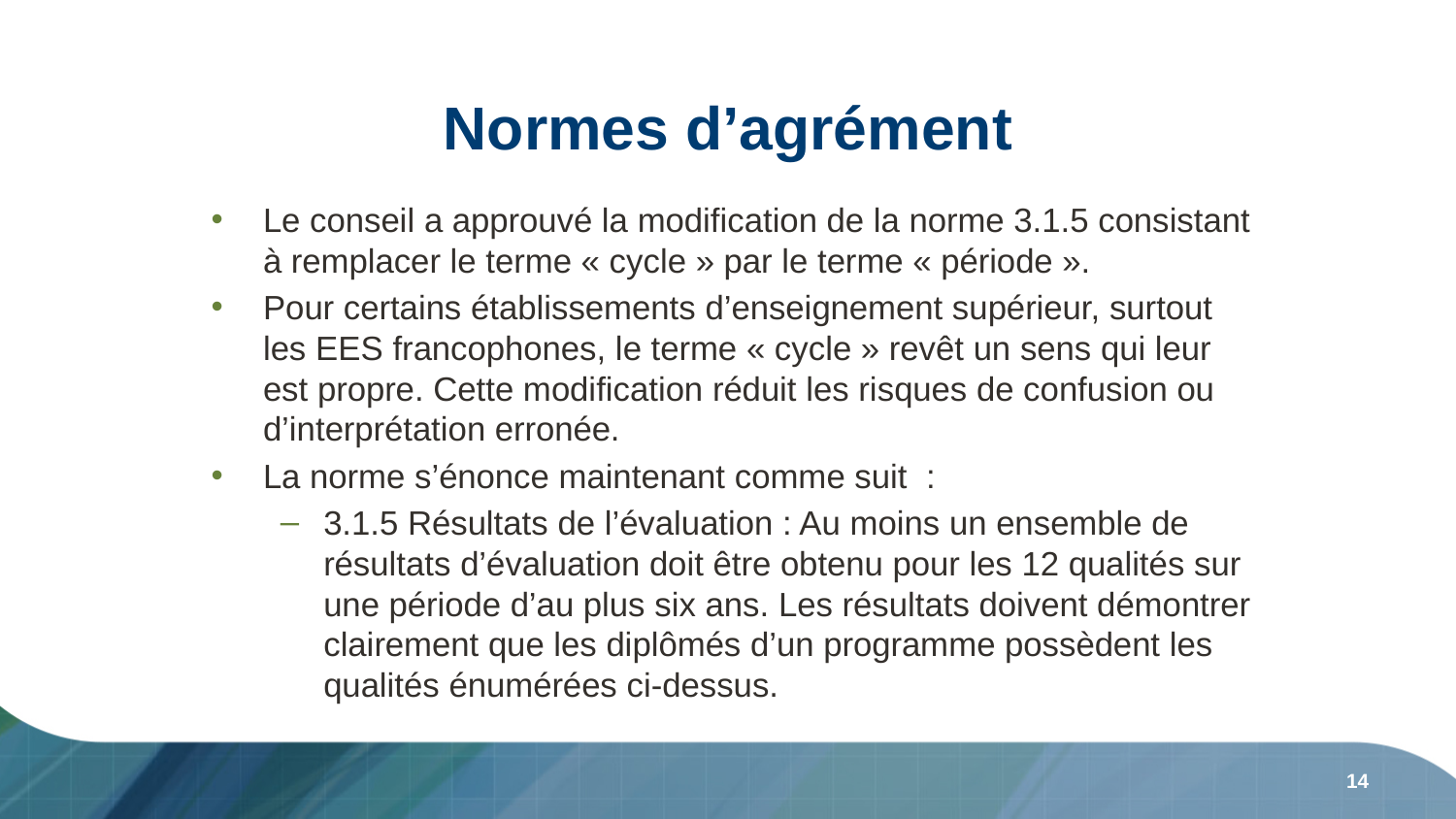

# Normes d’agrément
Le conseil a approuvé la modification de la norme 3.1.5 consistant à remplacer le terme « cycle » par le terme « période ».
Pour certains établissements d’enseignement supérieur, surtout les EES francophones, le terme « cycle » revêt un sens qui leur est propre. Cette modification réduit les risques de confusion ou d’interprétation erronée.
La norme s’énonce maintenant comme suit  :
3.1.5 Résultats de l’évaluation : Au moins un ensemble de résultats d’évaluation doit être obtenu pour les 12 qualités sur une période d’au plus six ans. Les résultats doivent démontrer clairement que les diplômés d’un programme possèdent les qualités énumérées ci-dessus.
14